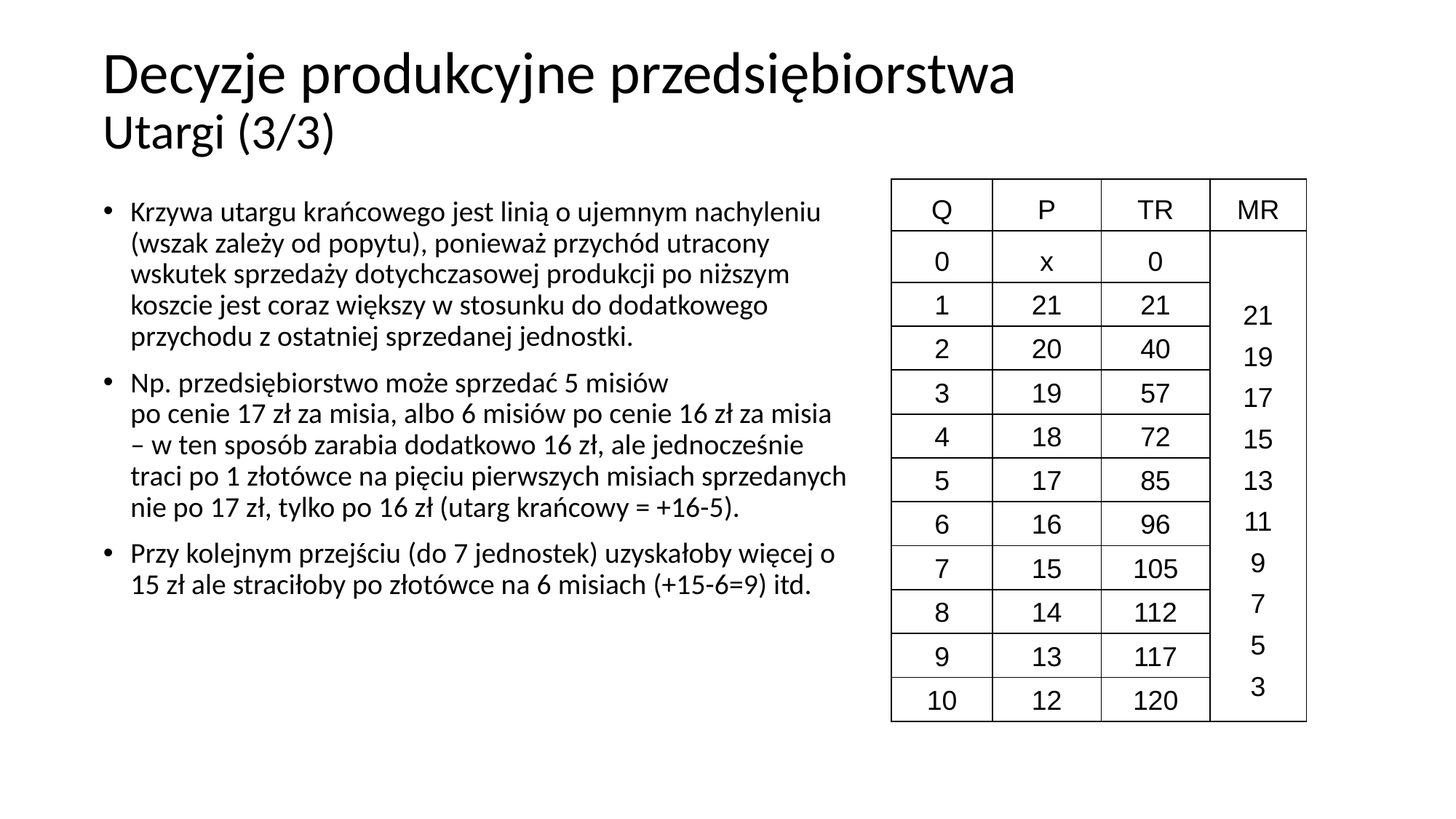

# Decyzje produkcyjne przedsiębiorstwa Utargi (3/3)
| Q | P | TR | MR |
| --- | --- | --- | --- |
| 0 | x | 0 | 21 19 17 15 13 11 9 7 5 3 x |
| 1 | 21 | 21 |  |
| 2 | 20 | 40 |  |
| 3 | 19 | 57 |  |
| 4 | 18 | 72 |  |
| 5 | 17 | 85 |  |
| 6 | 16 | 96 |  |
| 7 | 15 | 105 |  |
| 8 | 14 | 112 |  |
| 9 | 13 | 117 |  |
| 10 | 12 | 120 |  |
Krzywa utargu krańcowego jest linią o ujemnym nachyleniu (wszak zależy od popytu), ponieważ przychód utracony wskutek sprzedaży dotychczasowej produkcji po niższym koszcie jest coraz większy w stosunku do dodatkowego przychodu z ostatniej sprzedanej jednostki.
Np. przedsiębiorstwo może sprzedać 5 misiów
po cenie 17 zł za misia, albo 6 misiów po cenie 16 zł za misia  – w ten sposób zarabia dodatkowo 16 zł, ale jednocześnie traci po 1 złotówce na pięciu pierwszych misiach sprzedanych nie po 17 zł, tylko po 16 zł (utarg krańcowy = +16-5).
Przy kolejnym przejściu (do 7 jednostek) uzyskałoby więcej o 15 zł ale straciłoby po złotówce na 6 misiach (+15-6=9) itd.